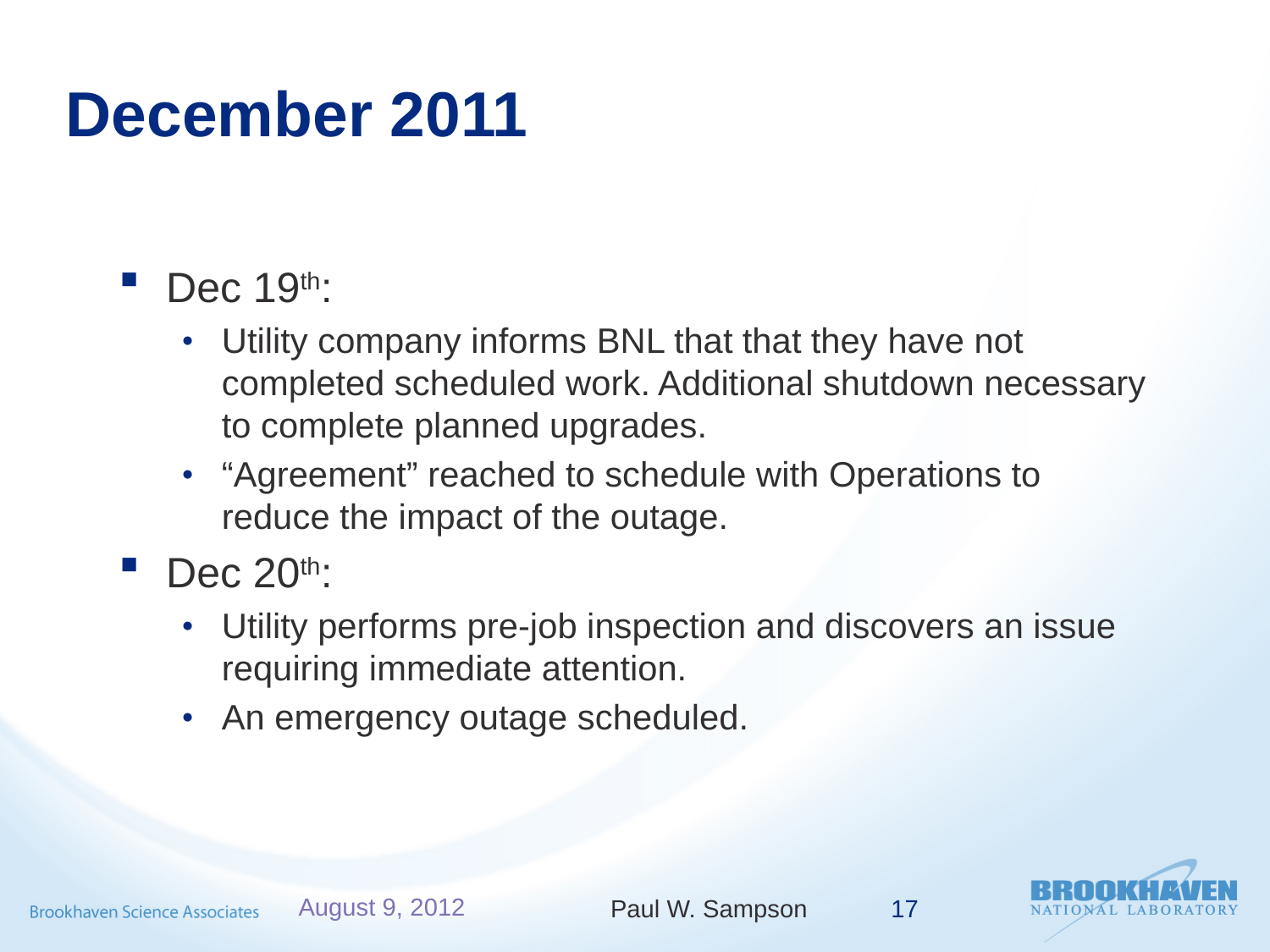

# December 2011
Dec 19th:
Utility company informs BNL that that they have not completed scheduled work. Additional shutdown necessary to complete planned upgrades.
“Agreement” reached to schedule with Operations to reduce the impact of the outage.
Dec 20th:
Utility performs pre-job inspection and discovers an issue requiring immediate attention.
An emergency outage scheduled.
August 9, 2012
Paul W. Sampson
17